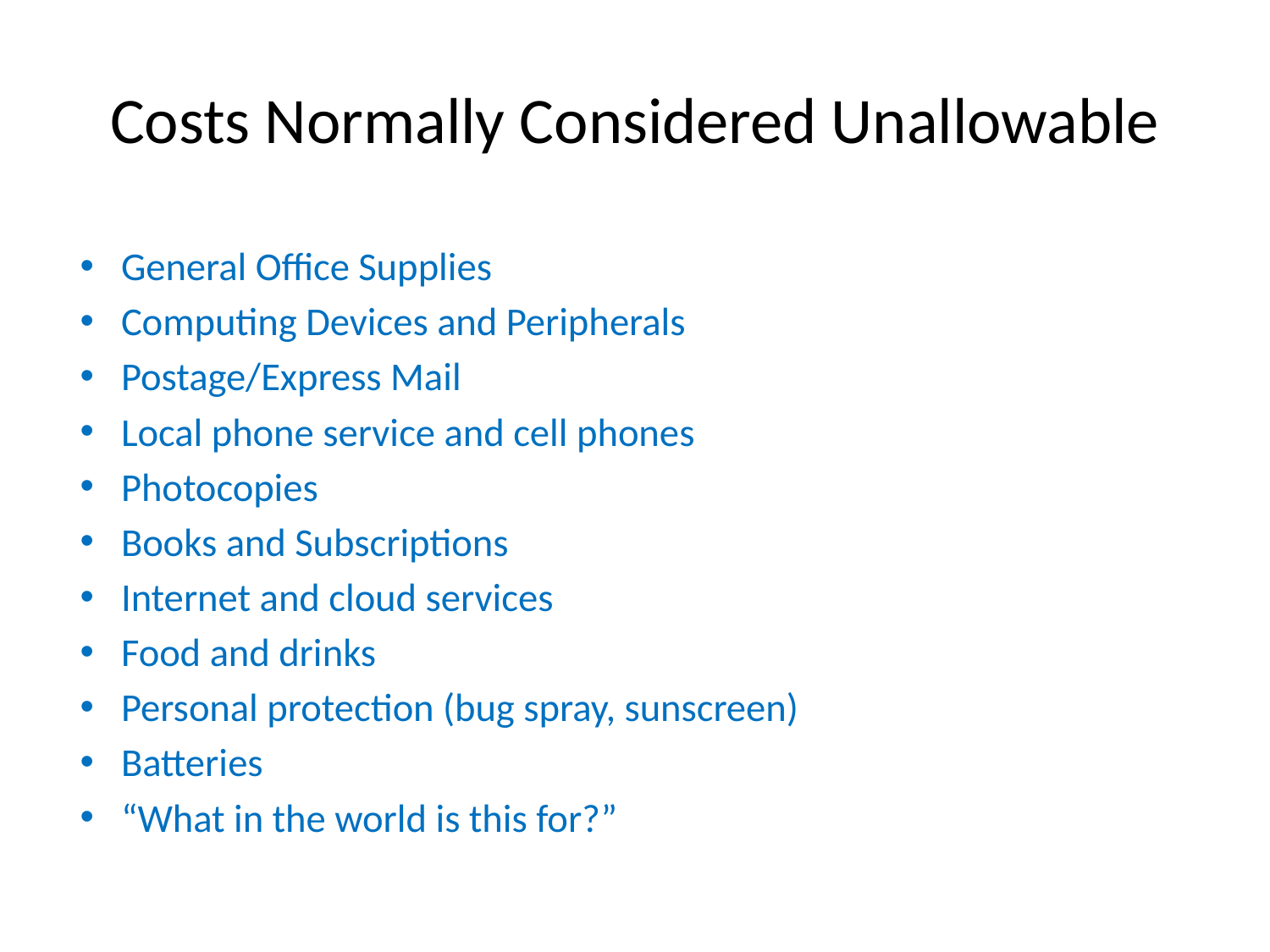

# Costs Normally Considered Unallowable

General Office Supplies
Computing Devices and Peripherals
Postage/Express Mail
Local phone service and cell phones
Photocopies
Books and Subscriptions
Internet and cloud services
Food and drinks
Personal protection (bug spray, sunscreen)
Batteries
“What in the world is this for?”